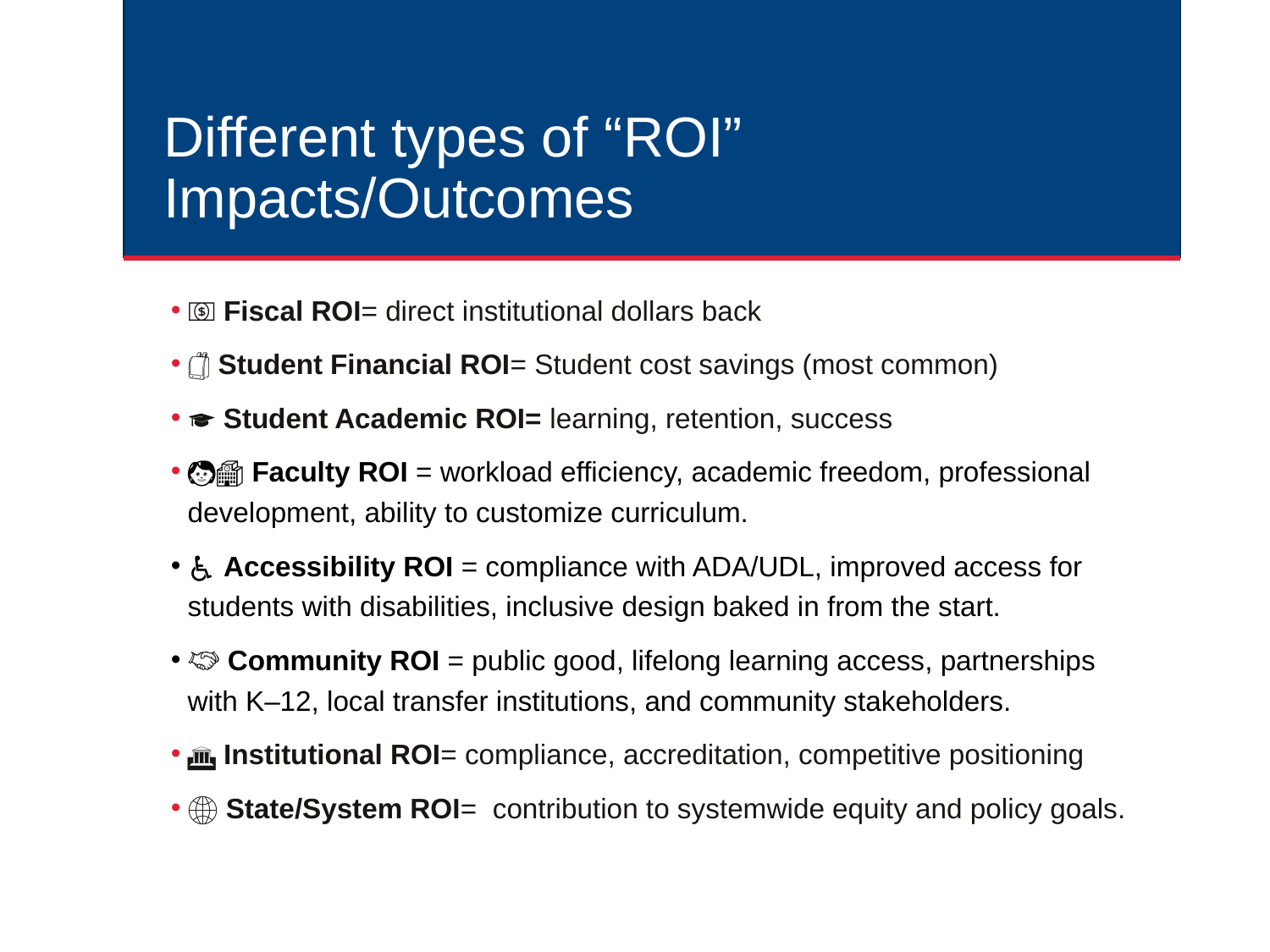

# Different types of “ROI” Impacts/Outcomes
💵 Fiscal ROI= direct institutional dollars back
🎒 Student Financial ROI= Student cost savings (most common)
🎓 Student Academic ROI= learning, retention, success
👩‍🏫 Faculty ROI = workload efficiency, academic freedom, professional development, ability to customize curriculum.
♿ Accessibility ROI = compliance with ADA/UDL, improved access for students with disabilities, inclusive design baked in from the start.
🤝 Community ROI = public good, lifelong learning access, partnerships with K–12, local transfer institutions, and community stakeholders.
🏛️ Institutional ROI= compliance, accreditation, competitive positioning
🌐 State/System ROI=  contribution to systemwide equity and policy goals.